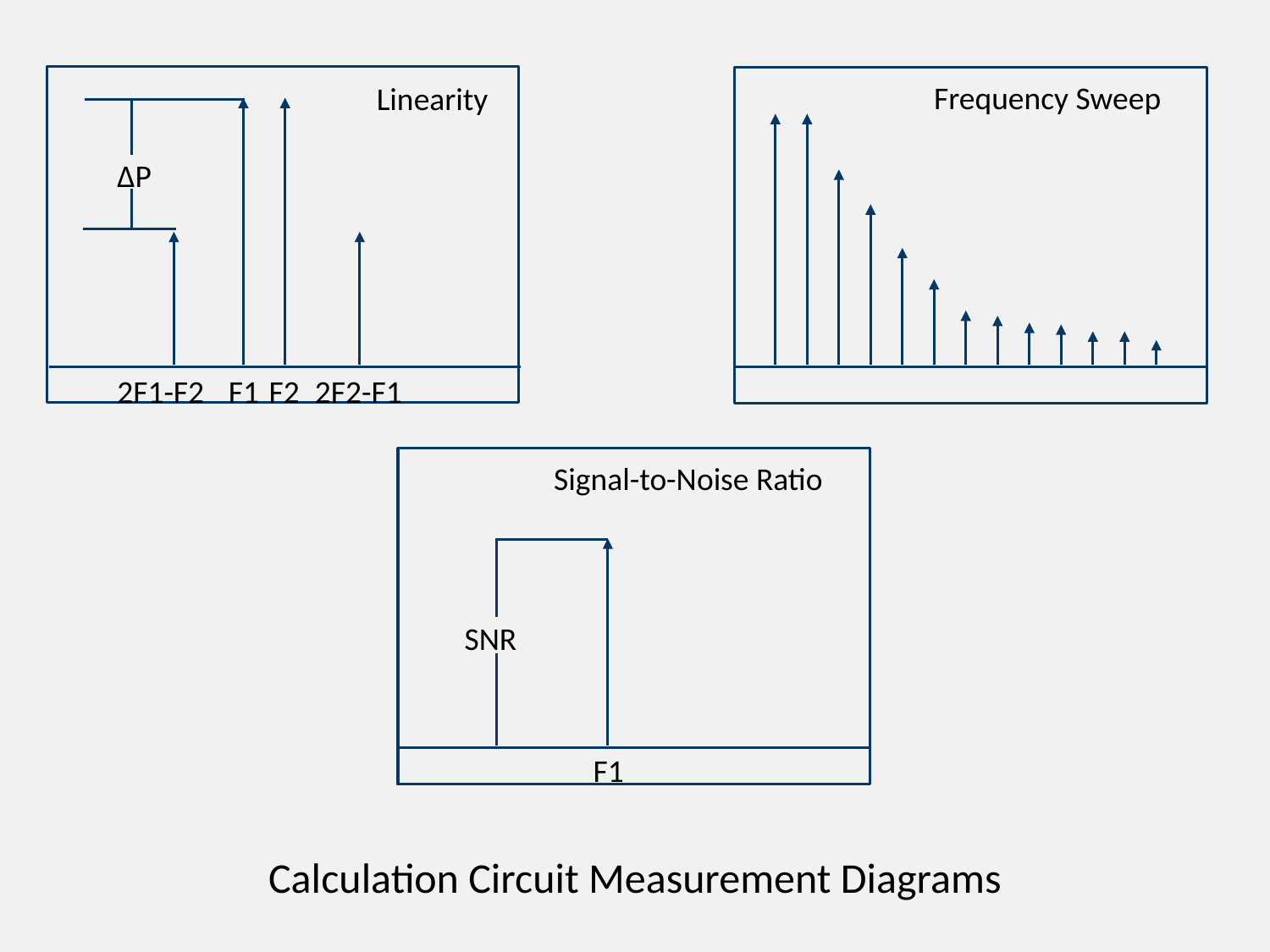

Frequency Sweep

Linearity

ΔP
2F1-F2
F1
F2
2F2-F1
Signal-to-Noise Ratio

SNR
F1
# Calculation Circuit Measurement Diagrams